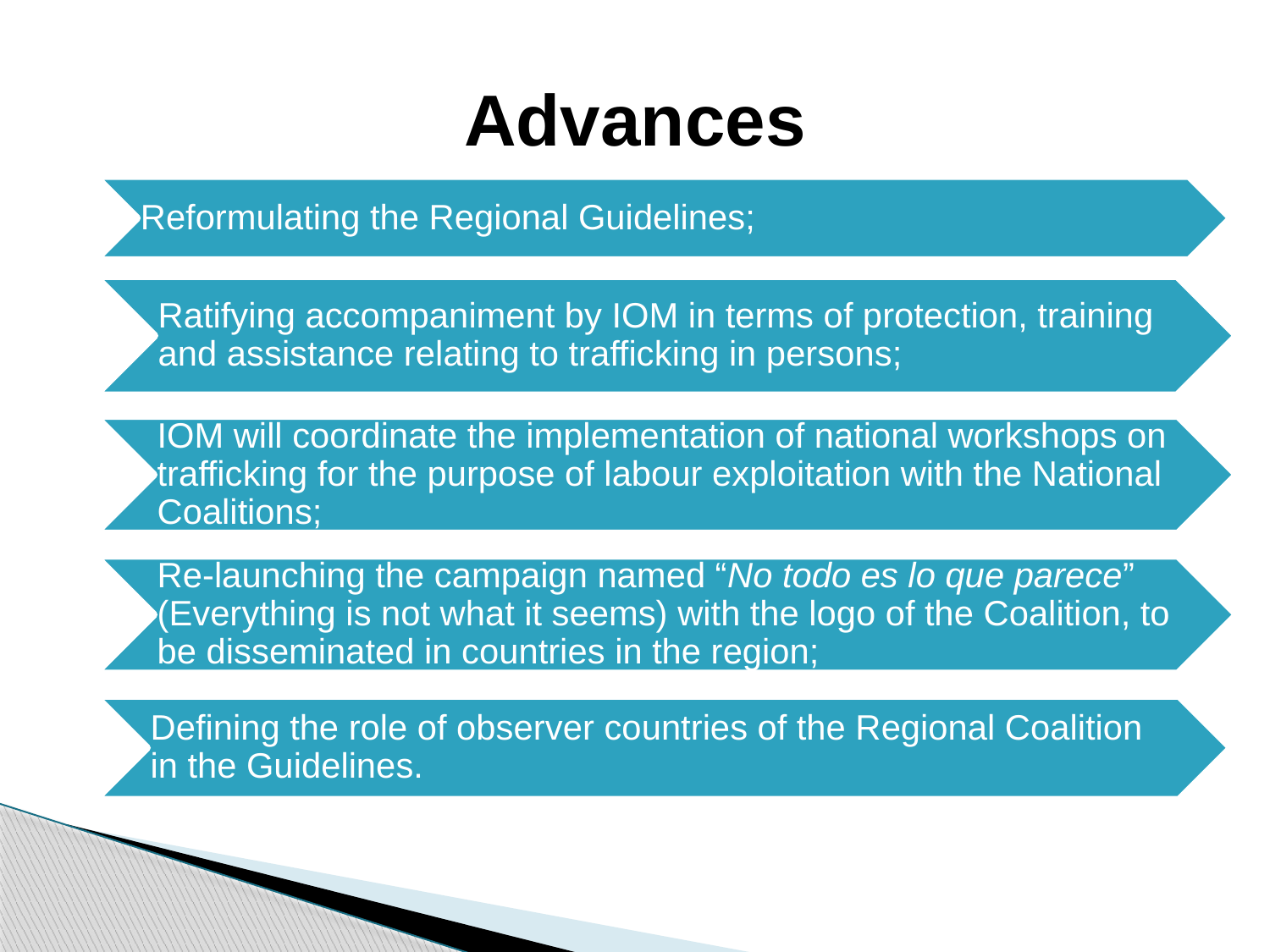

# Advances
Reformulating the Regional Guidelines;
Ratifying accompaniment by IOM in terms of protection, training and assistance relating to trafficking in persons;
IOM will coordinate the implementation of national workshops on trafficking for the purpose of labour exploitation with the National Coalitions;
Re-launching the campaign named “No todo es lo que parece” (Everything is not what it seems) with the logo of the Coalition, to be disseminated in countries in the region;
Defining the role of observer countries of the Regional Coalition in the Guidelines.